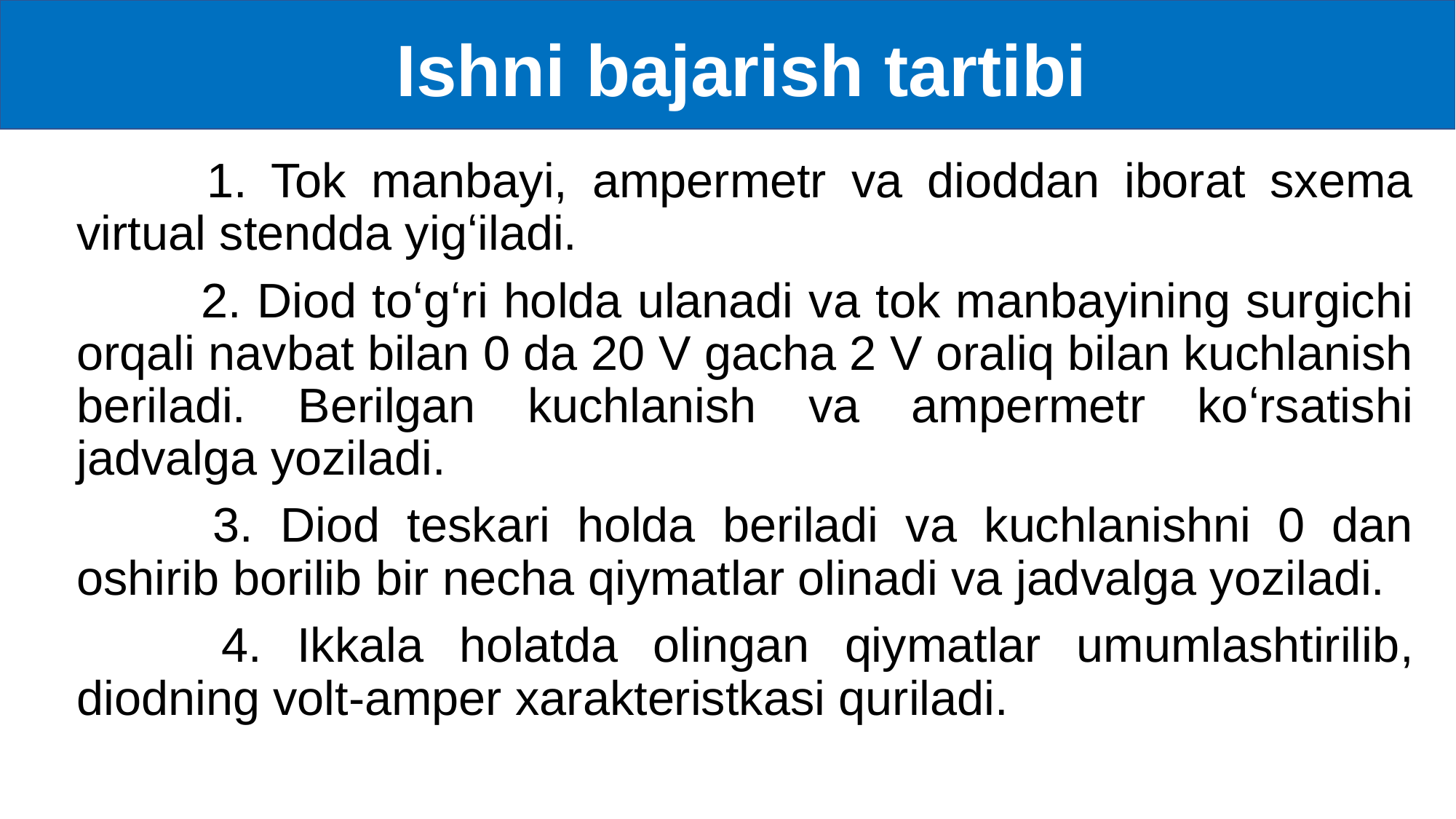

# Ishni bajarish tartibi
	 1. Tok manbayi, ampermetr va dioddan iborat sxema virtual stendda yigʻiladi.
	 2. Diod toʻgʻri holda ulanadi va tok manbayining surgichi orqali navbat bilan 0 da 20 V gacha 2 V oraliq bilan kuchlanish beriladi. Berilgan kuchlanish va ampermetr koʻrsatishi jadvalga yoziladi.
	 3. Diod teskari holda beriladi va kuchlanishni 0 dan oshirib borilib bir necha qiymatlar olinadi va jadvalga yoziladi.
	 4. Ikkala holatda olingan qiymatlar umumlashtirilib, diodning volt-amper xarakteristkasi quriladi.